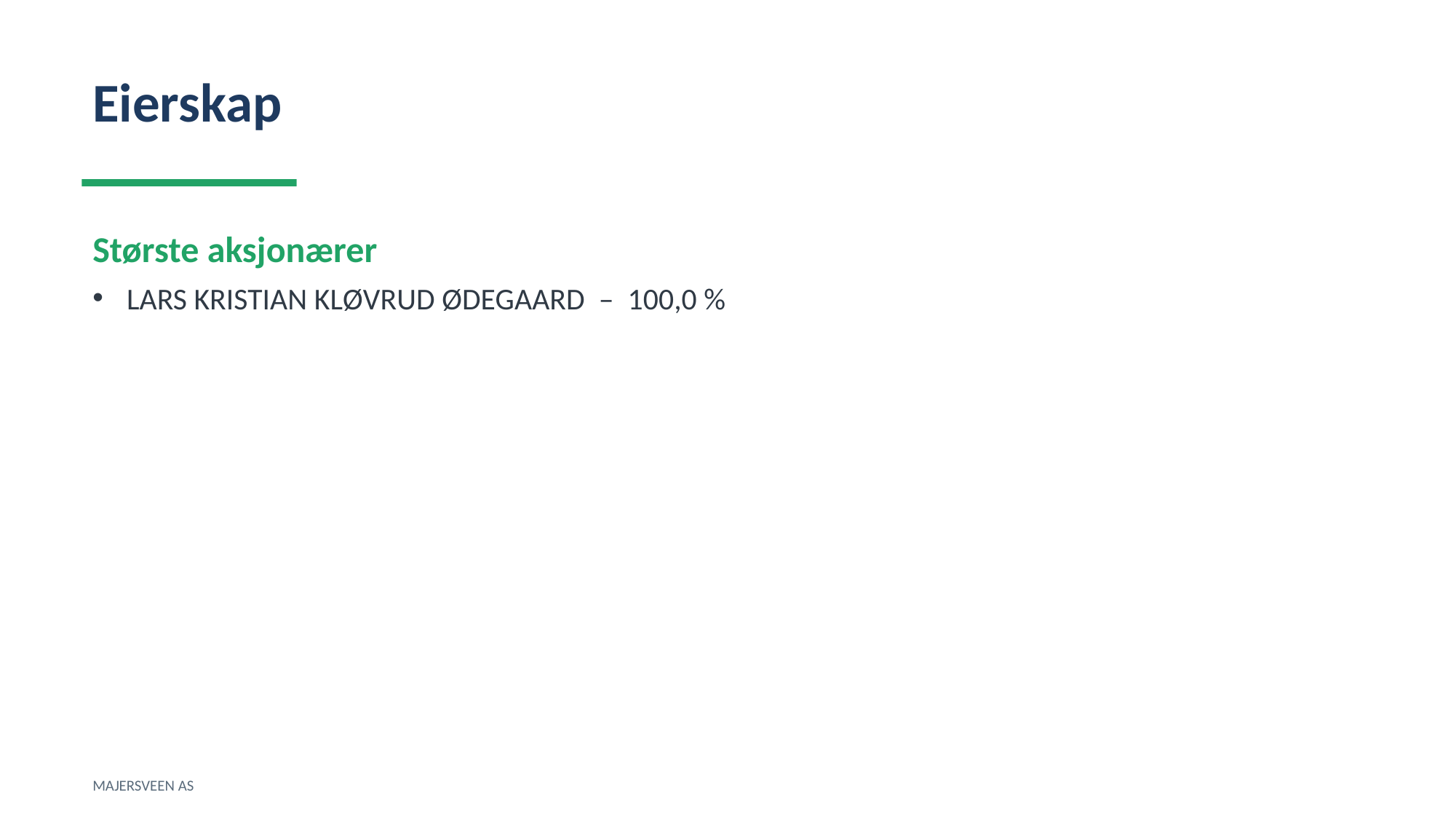

Eierskap

Største aksjonærer
LARS KRISTIAN KLØVRUD ØDEGAARD  –  100,0 %
MAJERSVEEN AS